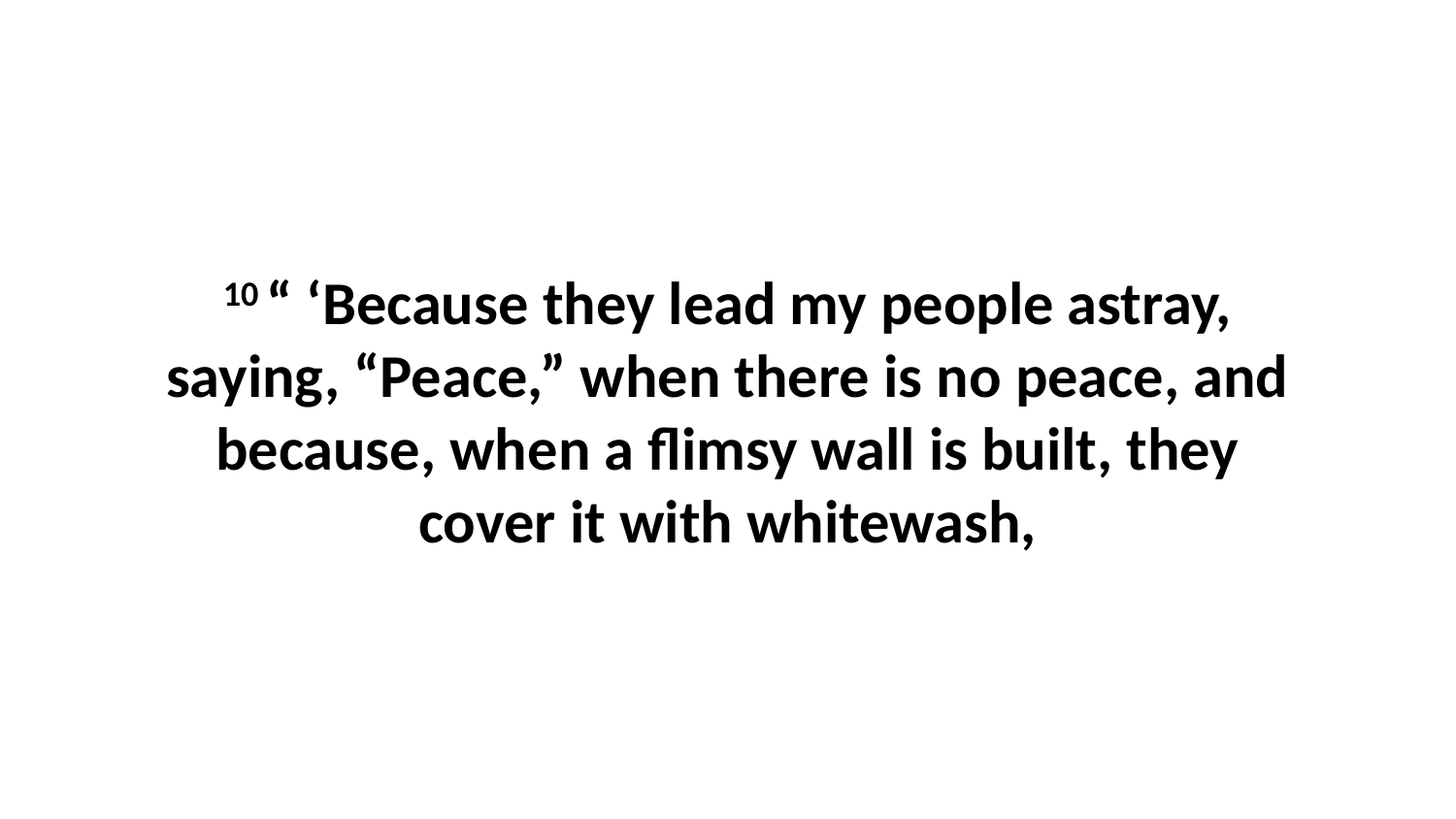

10 “ ‘Because they lead my people astray, saying, “Peace,” when there is no peace, and because, when a flimsy wall is built, they cover it with whitewash,